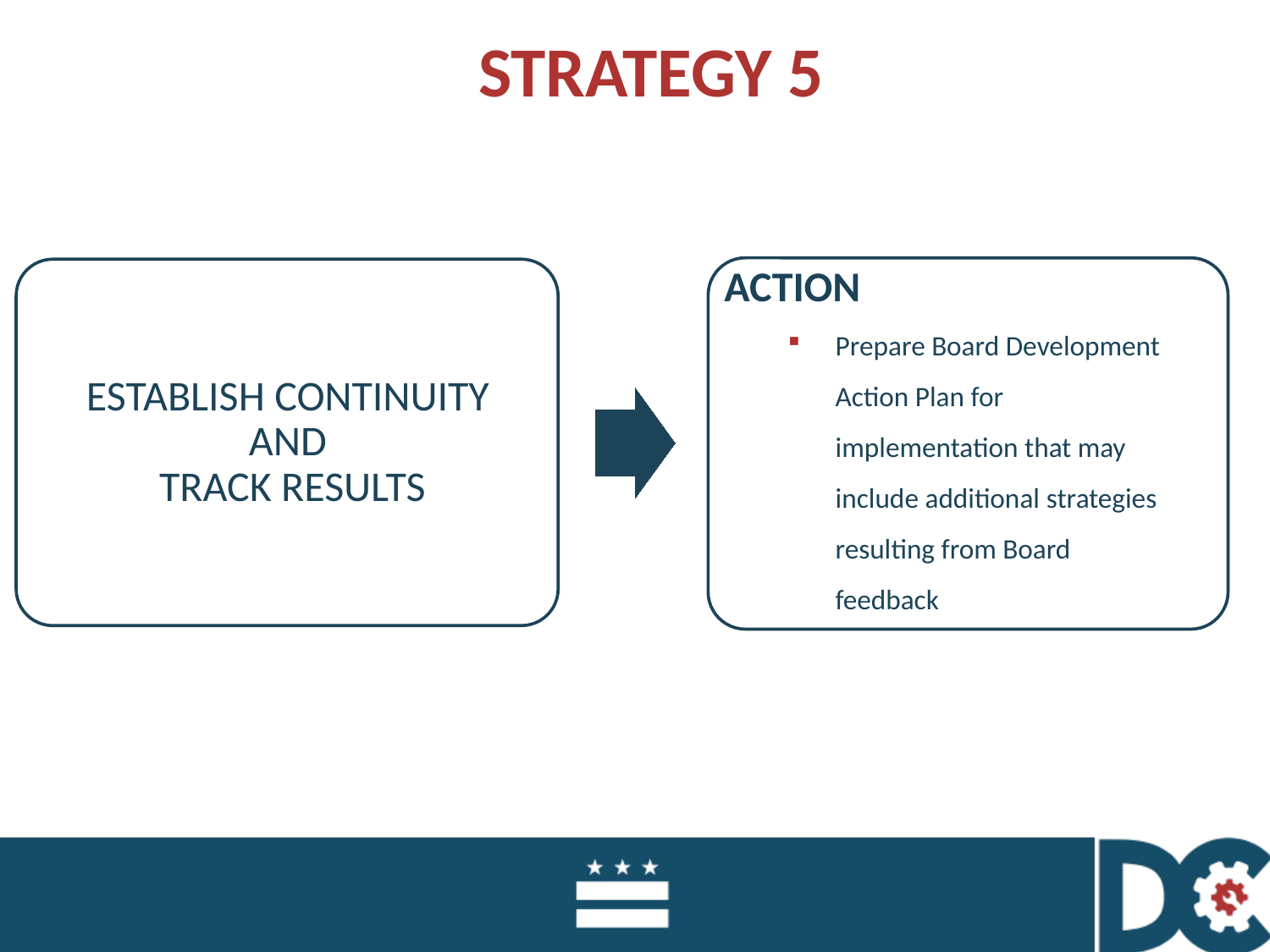

# STRATEGY 5

ESTABLISH CONTINUITY
AND
TRACK RESULTS

ACTION
Prepare Board Development Action Plan for implementation that may include additional strategies resulting from Board feedback